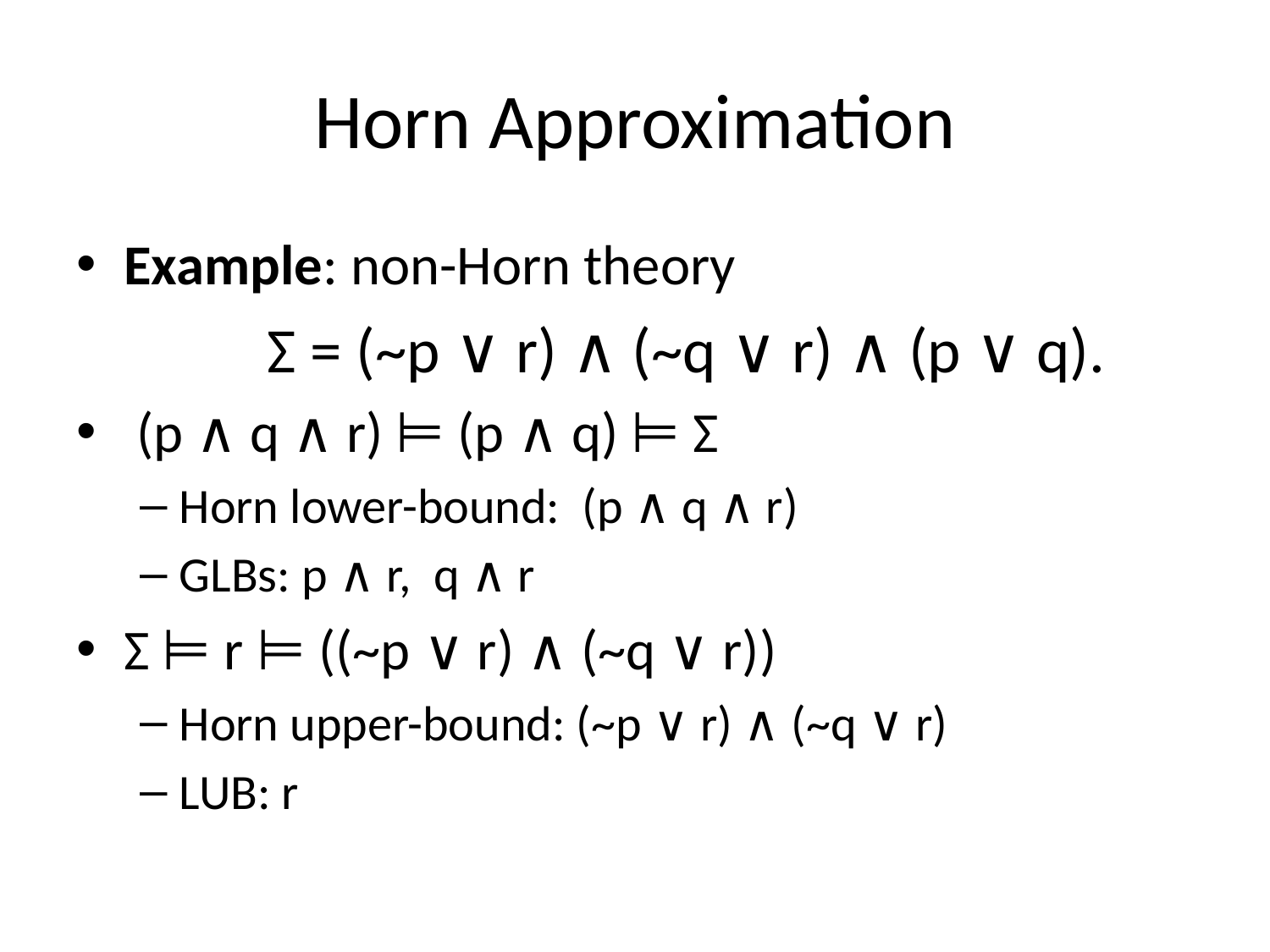

# Horn Approximation
Example: non-Horn theory
	Σ = (~p ∨ r) ∧ (~q ∨ r) ∧ (p ∨ q).
 (p ∧ q ∧ r) ⊨ (p ∧ q) ⊨ Σ
Horn lower-bound:  (p ∧ q ∧ r)
GLBs: p ∧ r,  q ∧ r
Σ ⊨ r ⊨ ((~p ∨ r) ∧ (~q ∨ r))
Horn upper-bound: (~p ∨ r) ∧ (~q ∨ r)
LUB: r